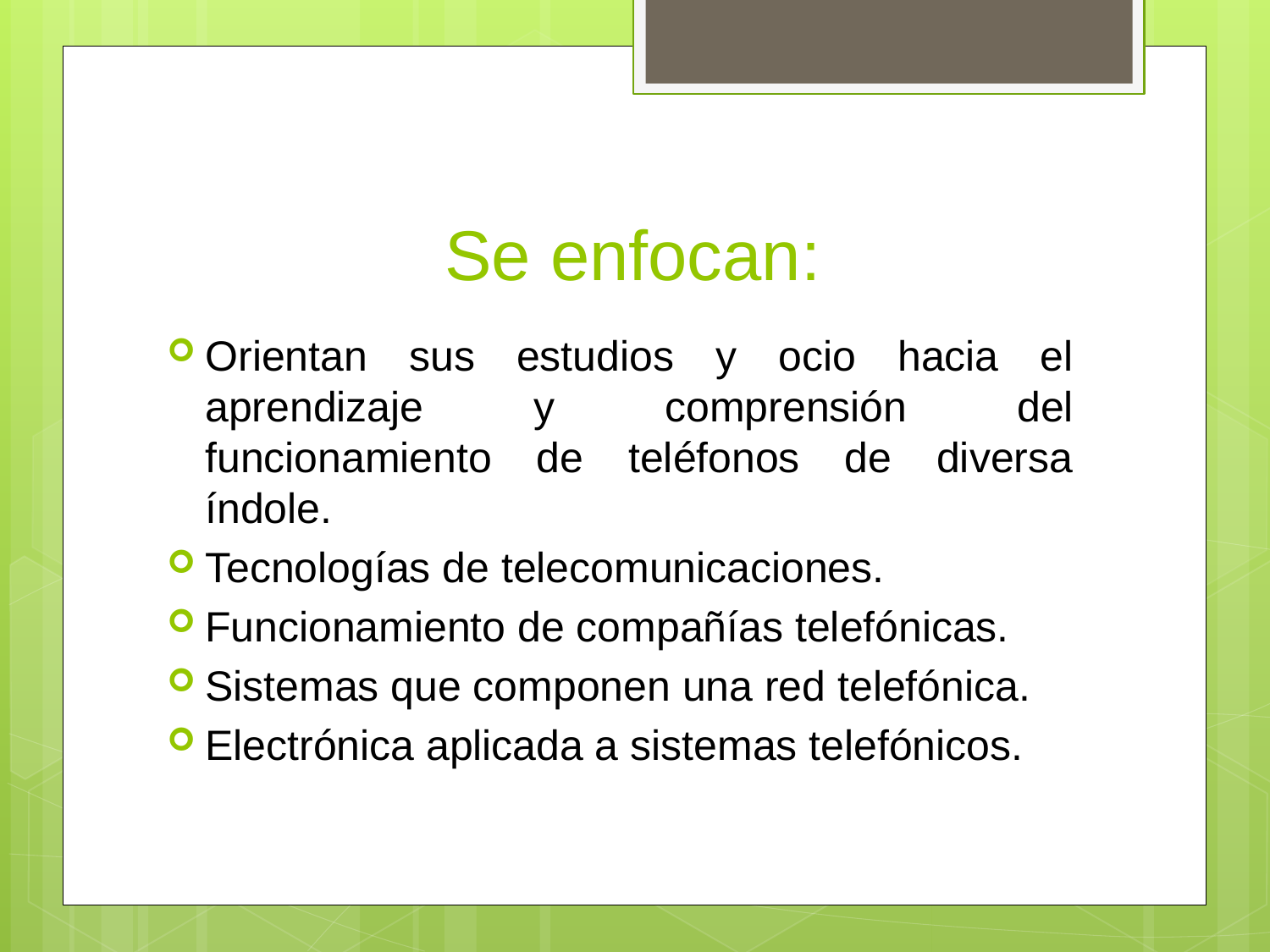

# Se enfocan:
Orientan sus estudios y ocio hacia el aprendizaje y comprensión del funcionamiento de teléfonos de diversa índole.
Tecnologías de telecomunicaciones.
Funcionamiento de compañías telefónicas.
Sistemas que componen una red telefónica.
Electrónica aplicada a sistemas telefónicos.